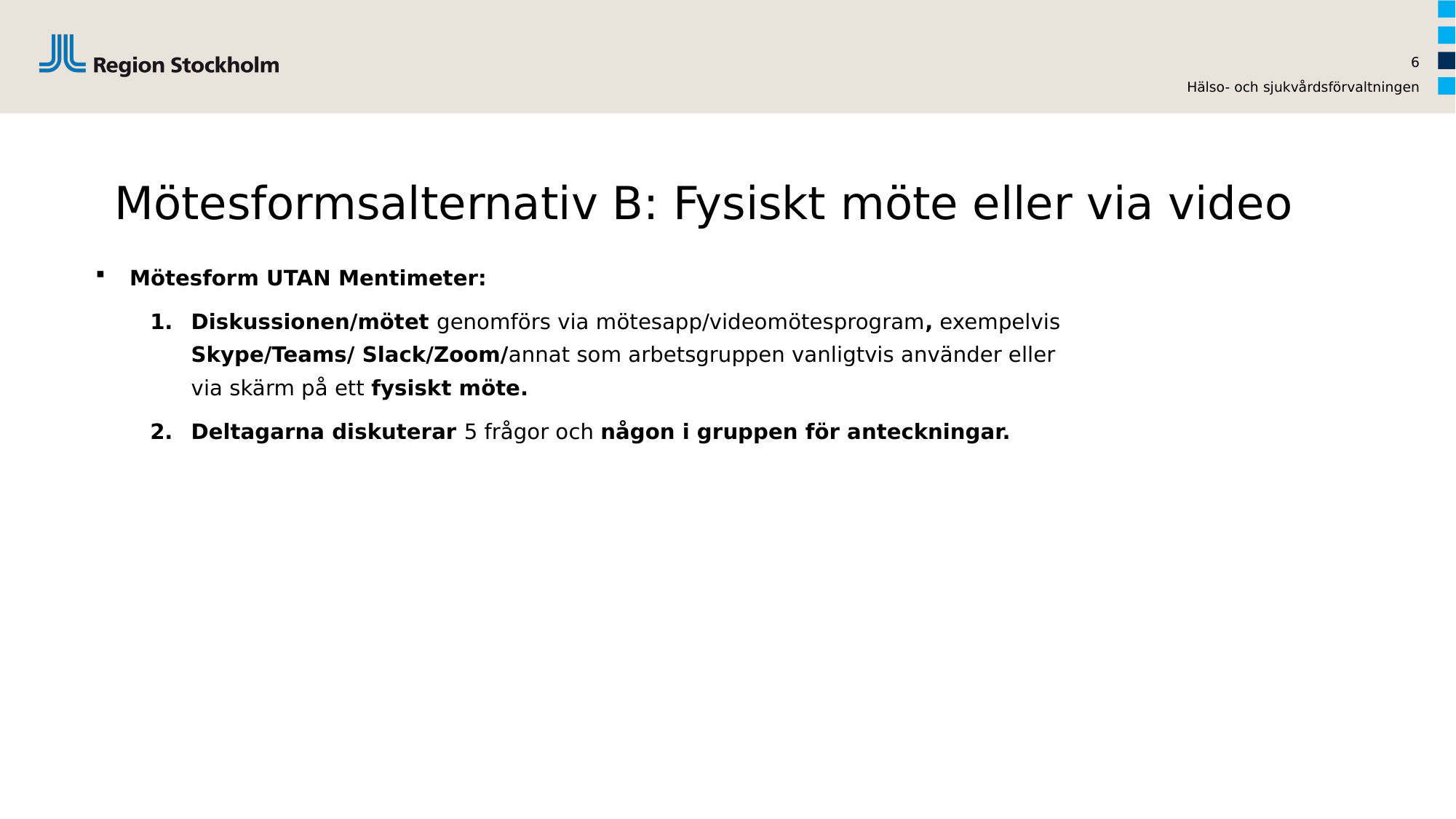

6
Hälso- och sjukvårdsförvaltningen
# Mötesformsalternativ B: Fysiskt möte eller via video
Mötesform UTAN Mentimeter:
Diskussionen/mötet genomförs via mötesapp/videomötesprogram, exempelvis Skype/Teams/ Slack/Zoom/annat som arbetsgruppen vanligtvis använder eller via skärm på ett fysiskt möte.
Deltagarna diskuterar 5 frågor och någon i gruppen för anteckningar.